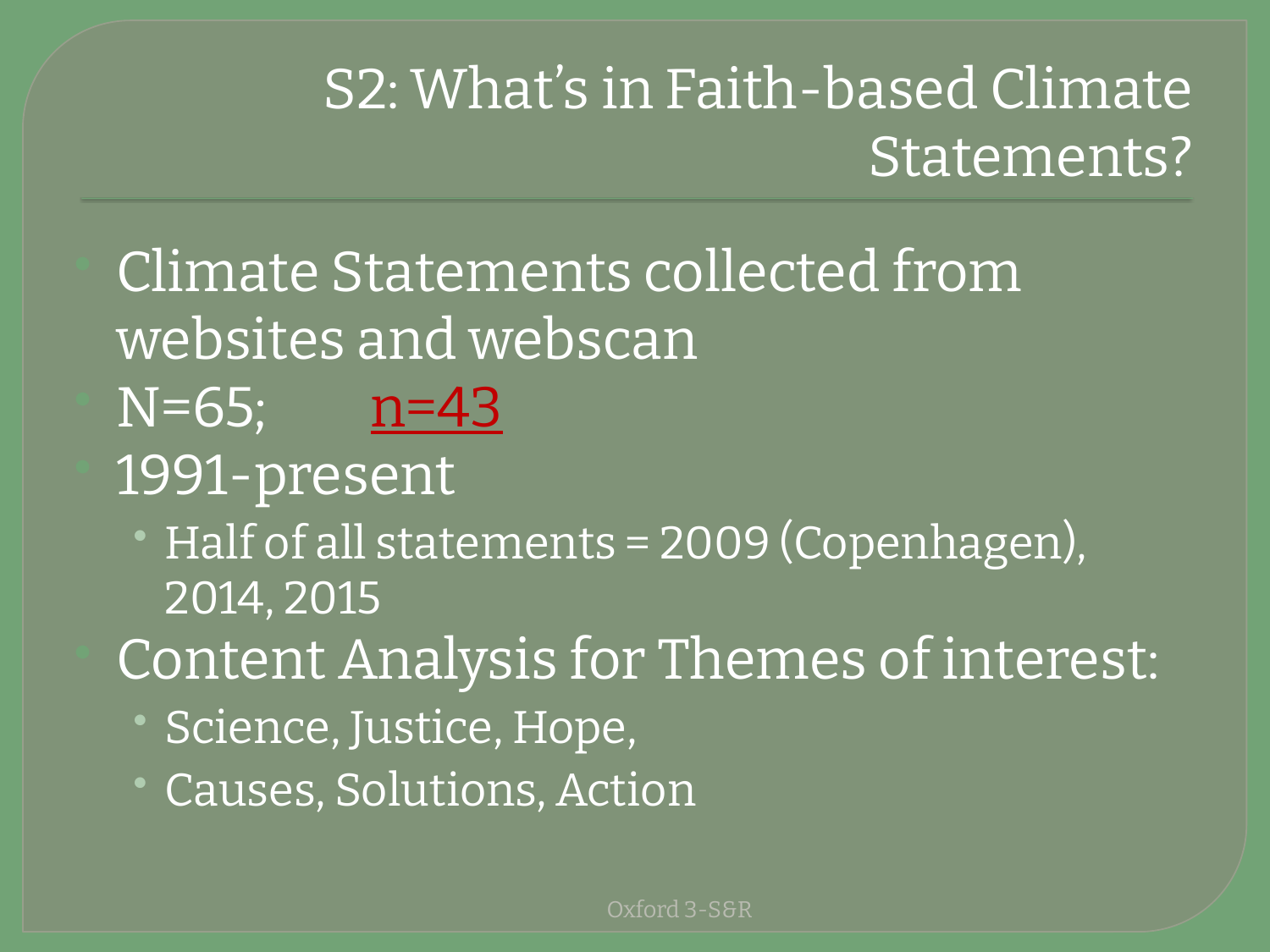

# S2: What’s in Faith-based Climate Statements?
Climate Statements collected from websites and webscan
N=65; 	n=43
1991-present
Half of all statements = 2009 (Copenhagen), 2014, 2015
Content Analysis for Themes of interest:
Science, Justice, Hope,
Causes, Solutions, Action
Oxford 3-S&R